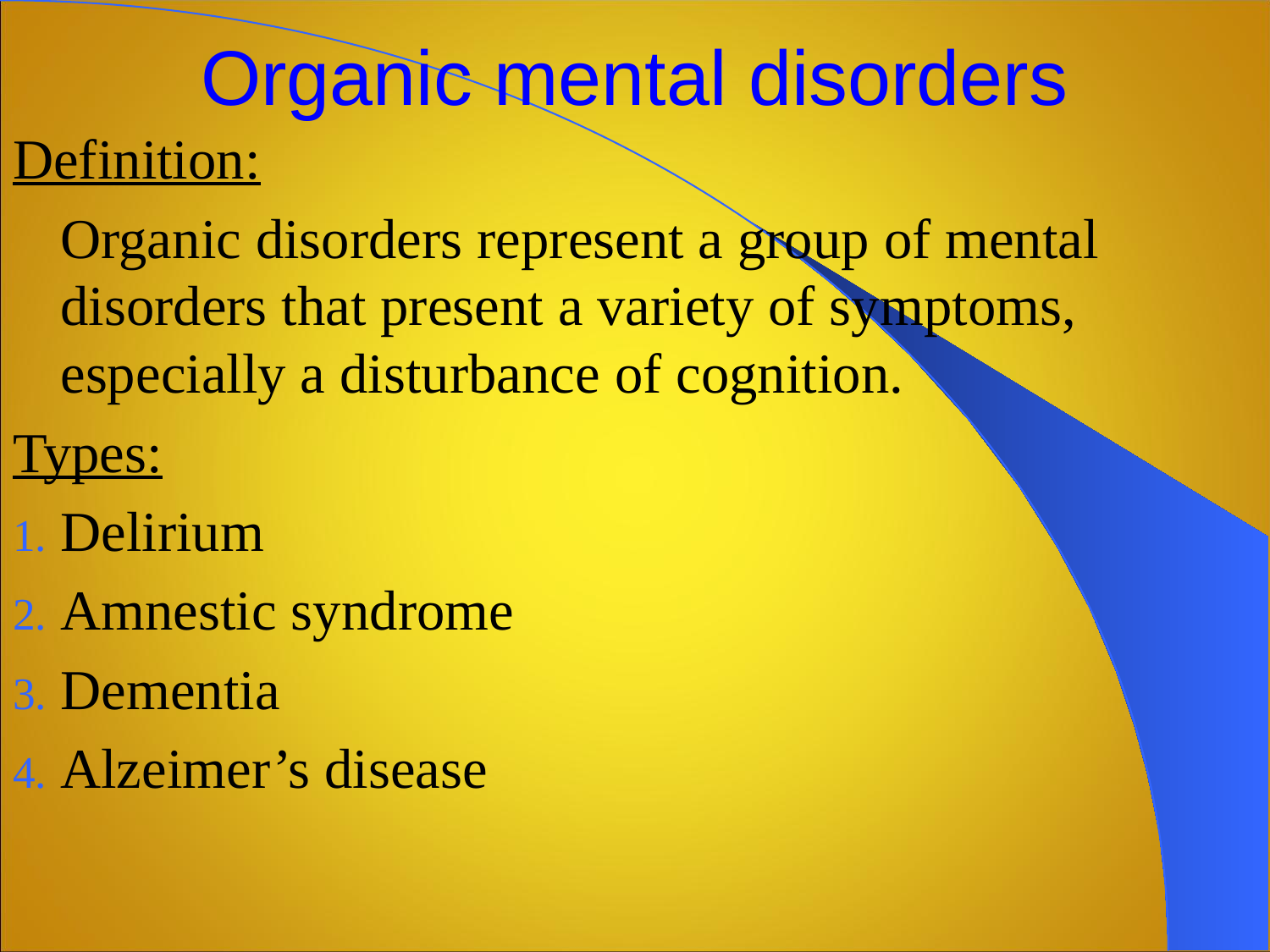

# Organic mental disorders
Definition:
	Organic disorders represent a group of mental disorders that present a variety of symptoms, especially a disturbance of cognition.
Types:
Delirium
Amnestic syndrome
Dementia
Alzeimer’s disease